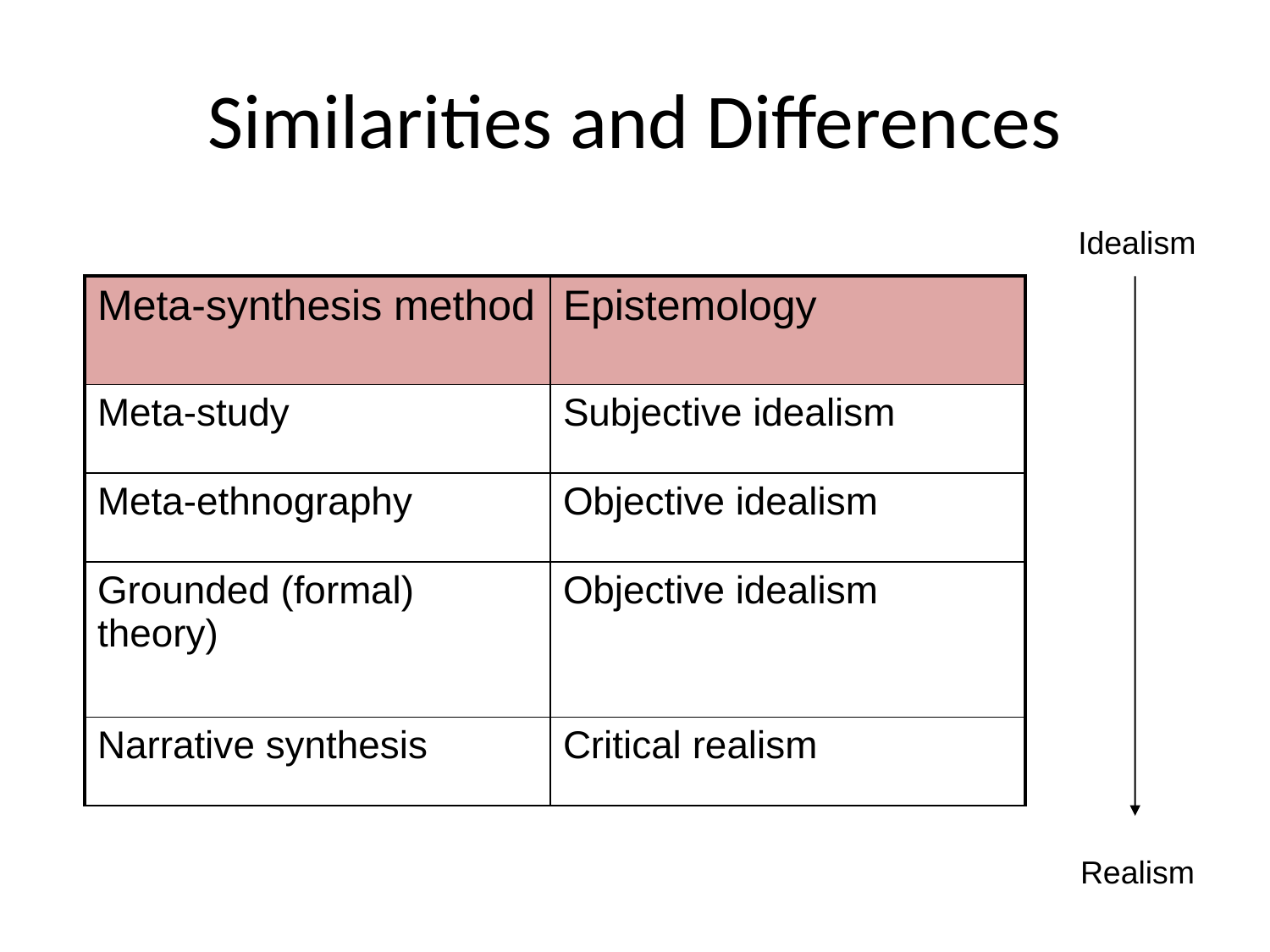

# Similarities and Differences
 Idealism

| Meta-synthesis method | Epistemology |
| --- | --- |
| Meta-study | Subjective idealism |
| Meta-ethnography | Objective idealism |
| Grounded (formal) theory) | Objective idealism |
| Narrative synthesis | Critical realism |

Realism